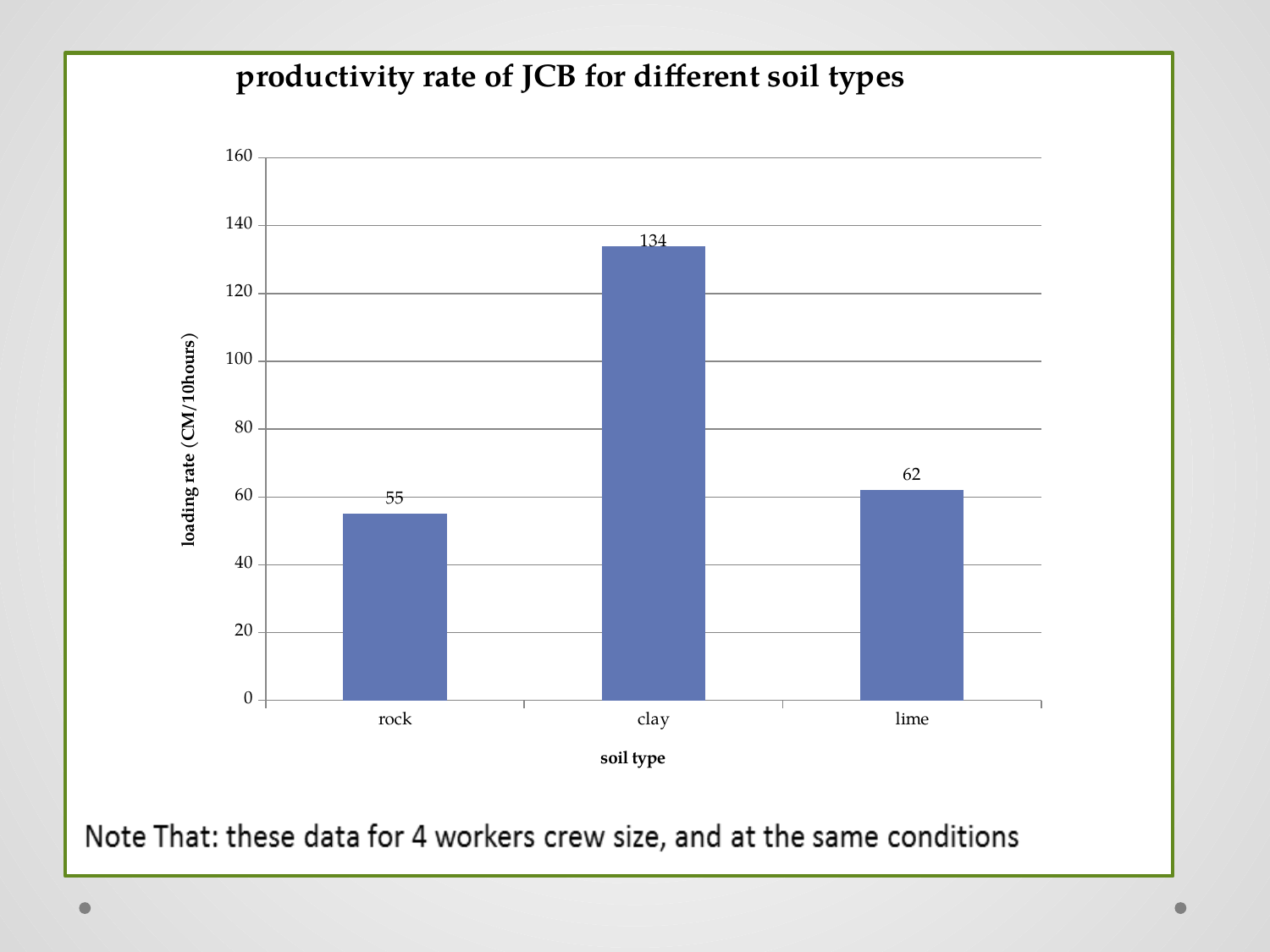

### Chart: productivity rate of JCB for different soil types

| Category |  |
|---|---|
| rock | 55.0 |
| clay | 134.0 |
| lime | 62.0 |